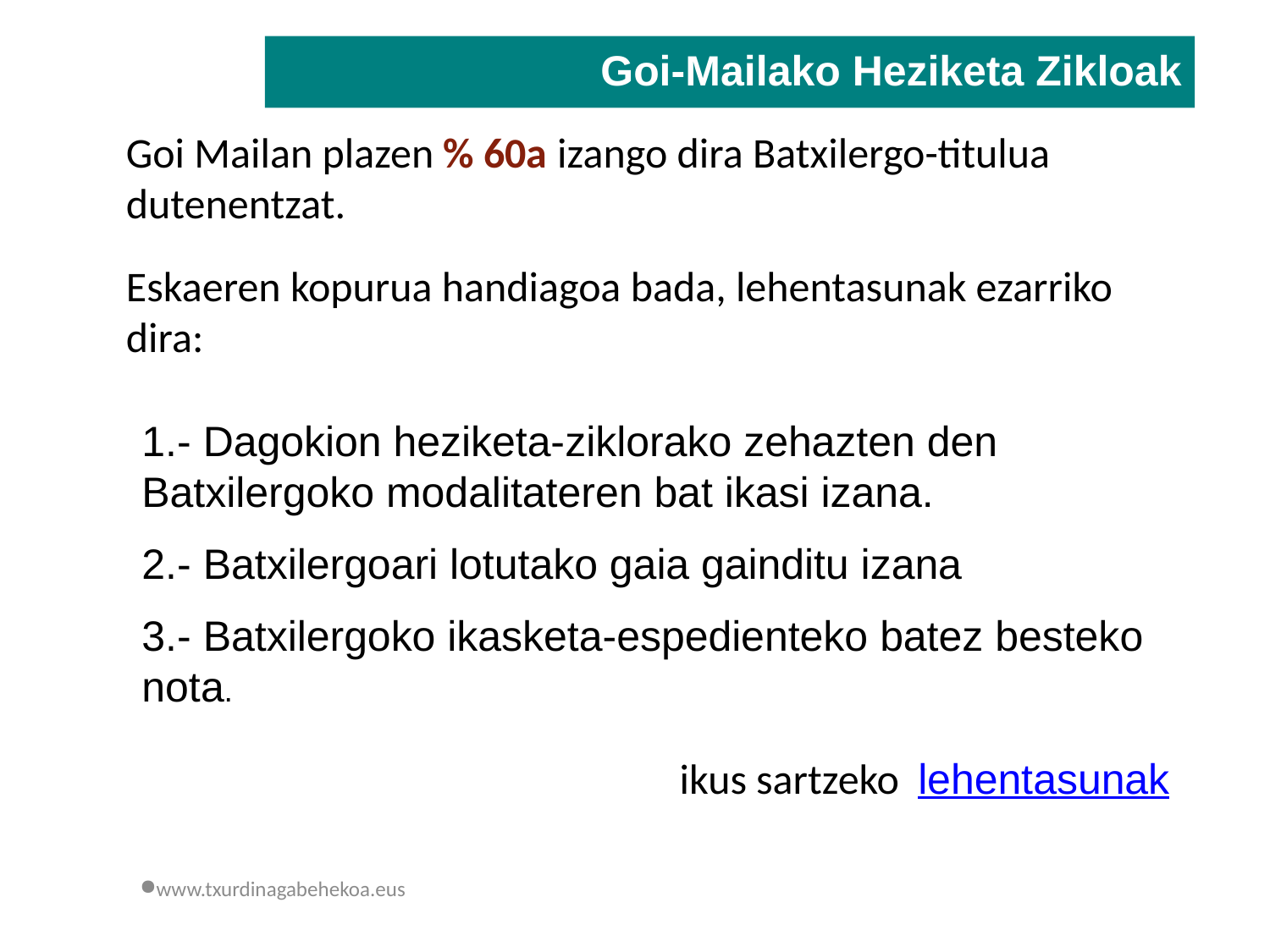

# Goi-Mailako Heziketa Zikloak
Goi Mailan plazen % 60a izango dira Batxilergo-titulua dutenentzat.
Eskaeren kopurua handiagoa bada, lehentasunak ezarriko dira:
1.- Dagokion heziketa-ziklorako zehazten den Batxilergoko modalitateren bat ikasi izana.
2.- Batxilergoari lotutako gaia gainditu izana
3.- Batxilergoko ikasketa-espedienteko batez besteko nota.

ikus sartzeko  lehentasunak
www.txurdinagabehekoa.eus